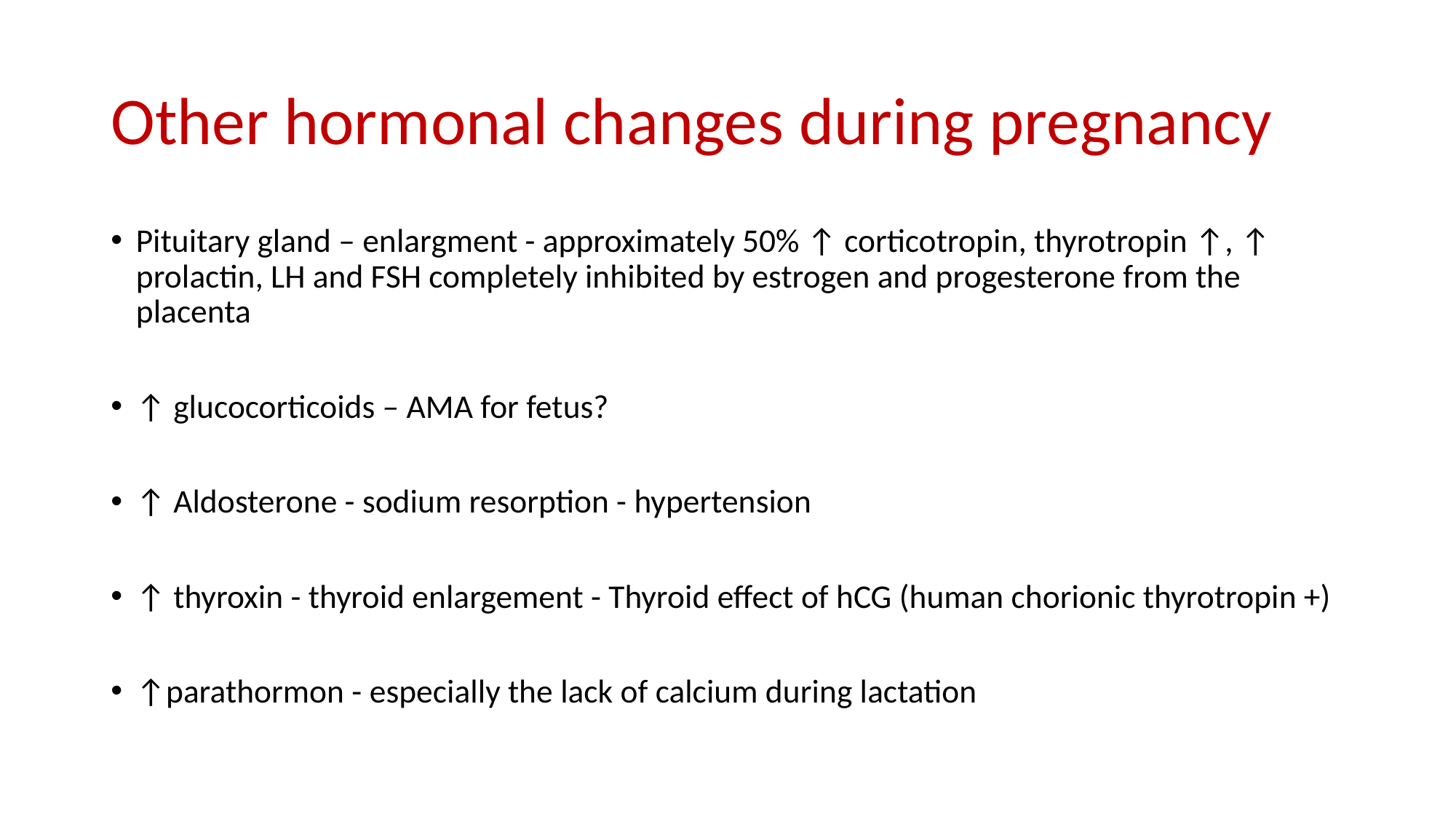

# Other hormonal changes during pregnancy
Pituitary gland – enlargment - approximately 50% ↑ corticotropin, thyrotropin ↑, ↑ prolactin, LH and FSH completely inhibited by estrogen and progesterone from the placenta

↑ glucocorticoids – AMA for fetus?

↑ Aldosterone - sodium resorption - hypertension

↑ thyroxin - thyroid enlargement - Thyroid effect of hCG (human chorionic thyrotropin +)

↑parathormon - especially the lack of calcium during lactation